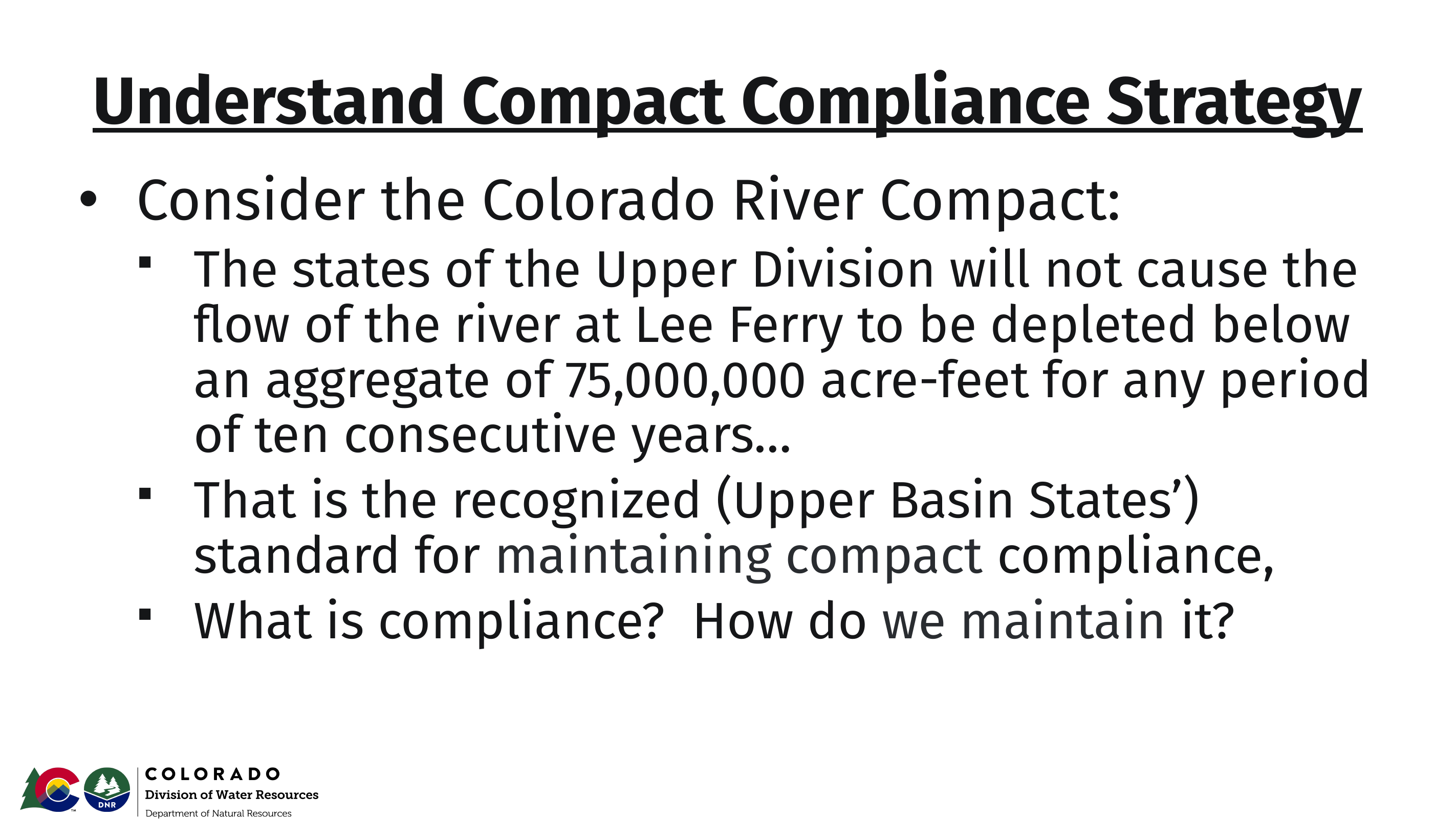

# Understand Compact Compliance Strategy
Consider the Colorado River Compact:
The states of the Upper Division will not cause the flow of the river at Lee Ferry to be depleted below an aggregate of 75,000,000 acre-feet for any period of ten consecutive years…
That is the recognized (Upper Basin States’) standard for maintaining compact compliance,
What is compliance?  How do we maintain it?